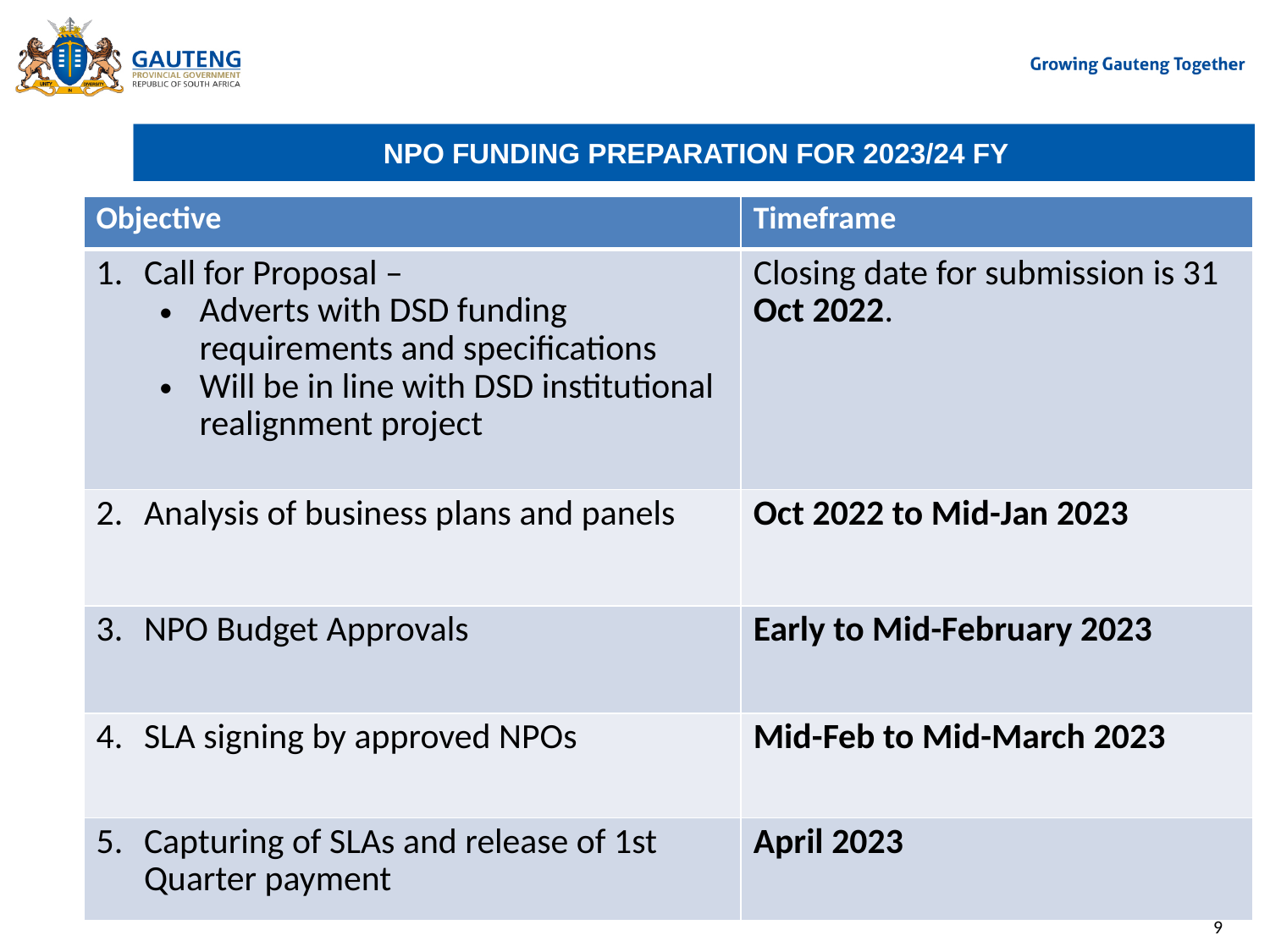

# NPO FUNDING PREPARATION FOR 2023/24 FY
| Objective | Timeframe |
| --- | --- |
| Call for Proposal –  Adverts with DSD funding requirements and specifications Will be in line with DSD institutional realignment project | Closing date for submission is 31 Oct 2022. |
| Analysis of business plans and panels | Oct 2022 to Mid-Jan 2023 |
| NPO Budget Approvals | Early to Mid-February 2023 |
| SLA signing by approved NPOs | Mid-Feb to Mid-March 2023 |
| Capturing of SLAs and release of 1st Quarter payment | April 2023 |
9